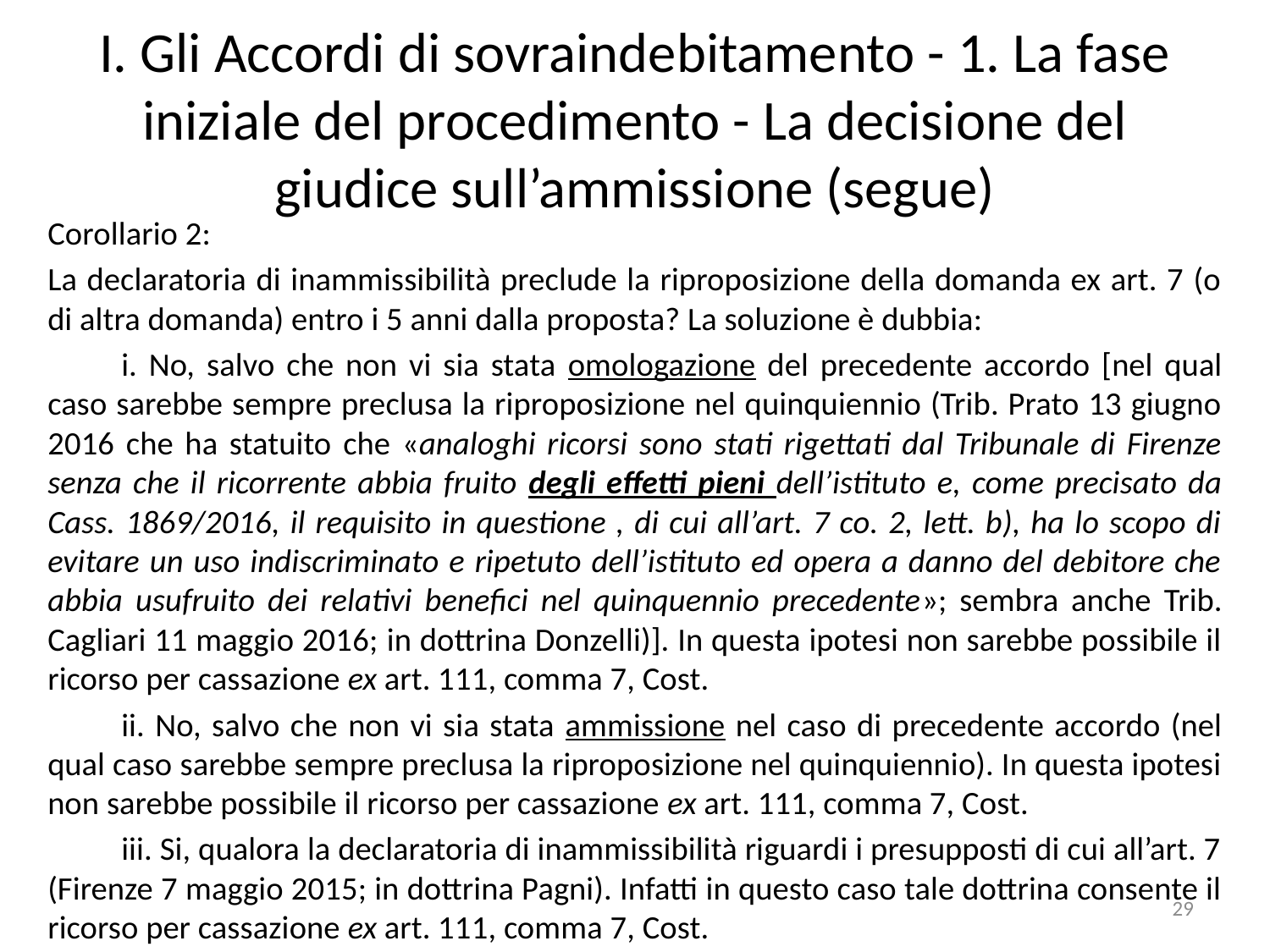

# I. Gli Accordi di sovraindebitamento - 1. La fase iniziale del procedimento - La decisione del giudice sull’ammissione (segue)
Corollario 2:
La declaratoria di inammissibilità preclude la riproposizione della domanda ex art. 7 (o di altra domanda) entro i 5 anni dalla proposta? La soluzione è dubbia:
	i. No, salvo che non vi sia stata omologazione del precedente accordo [nel qual caso sarebbe sempre preclusa la riproposizione nel quinquiennio (Trib. Prato 13 giugno 2016 che ha statuito che «analoghi ricorsi sono stati rigettati dal Tribunale di Firenze senza che il ricorrente abbia fruito degli effetti pieni dell’istituto e, come precisato da Cass. 1869/2016, il requisito in questione , di cui all’art. 7 co. 2, lett. b), ha lo scopo di evitare un uso indiscriminato e ripetuto dell’istituto ed opera a danno del debitore che abbia usufruito dei relativi benefici nel quinquennio precedente»; sembra anche Trib. Cagliari 11 maggio 2016; in dottrina Donzelli)]. In questa ipotesi non sarebbe possibile il ricorso per cassazione ex art. 111, comma 7, Cost.
	ii. No, salvo che non vi sia stata ammissione nel caso di precedente accordo (nel qual caso sarebbe sempre preclusa la riproposizione nel quinquiennio). In questa ipotesi non sarebbe possibile il ricorso per cassazione ex art. 111, comma 7, Cost.
	iii. Si, qualora la declaratoria di inammissibilità riguardi i presupposti di cui all’art. 7 (Firenze 7 maggio 2015; in dottrina Pagni). Infatti in questo caso tale dottrina consente il ricorso per cassazione ex art. 111, comma 7, Cost.

29